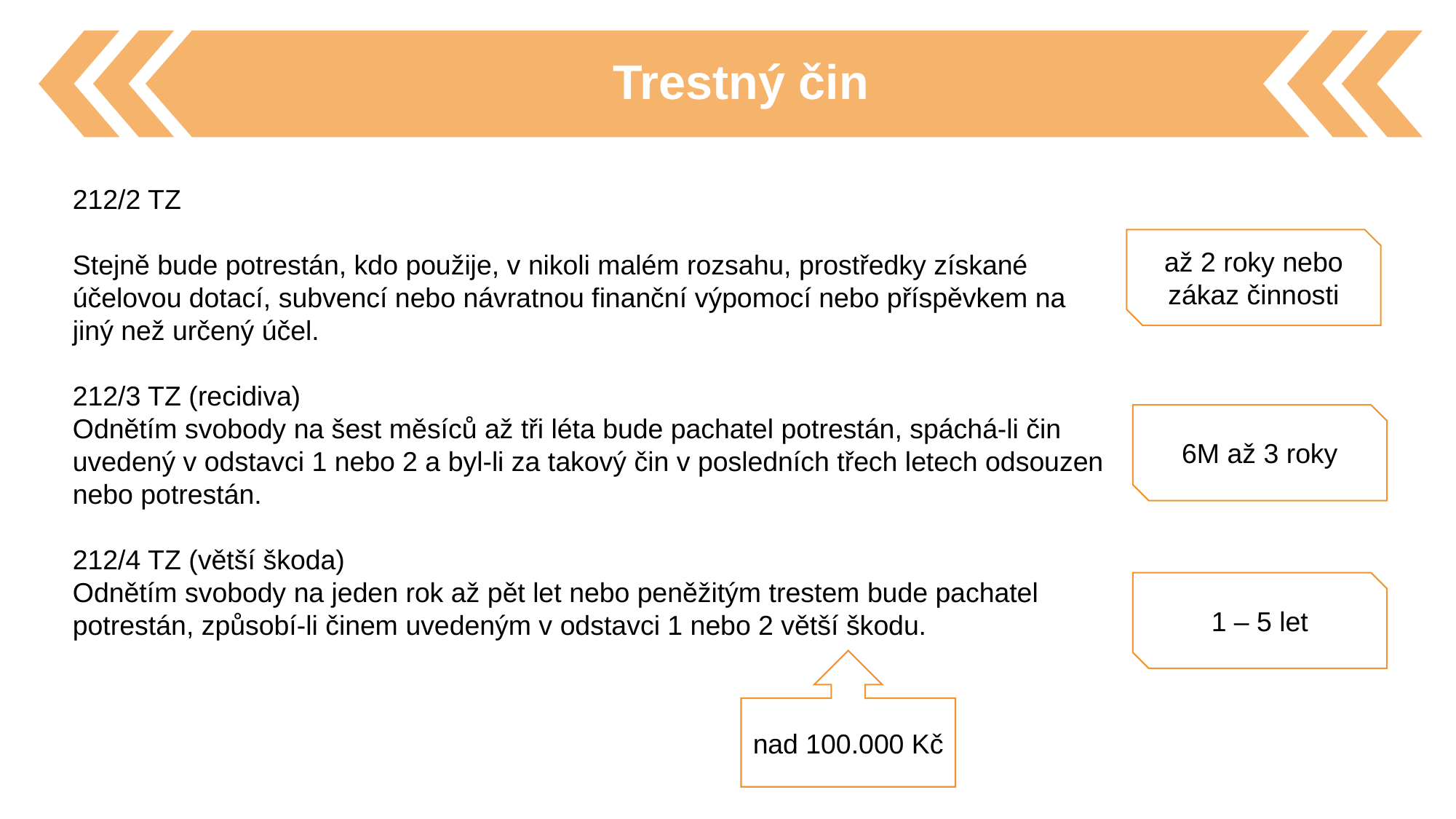

Trestný čin
212/2 TZ

Stejně bude potrestán, kdo použije, v nikoli malém rozsahu, prostředky získané účelovou dotací, subvencí nebo návratnou finanční výpomocí nebo příspěvkem na jiný než určený účel.

212/3 TZ (recidiva)
Odnětím svobody na šest měsíců až tři léta bude pachatel potrestán, spáchá-li čin uvedený v odstavci 1 nebo 2 a byl-li za takový čin v posledních třech letech odsouzen nebo potrestán.

212/4 TZ (větší škoda)
Odnětím svobody na jeden rok až pět let nebo peněžitým trestem bude pachatel potrestán, způsobí-li činem uvedeným v odstavci 1 nebo 2 větší škodu.
až 2 roky nebo zákaz činnosti
6M až 3 roky
1 – 5 let
nad 100.000 Kč